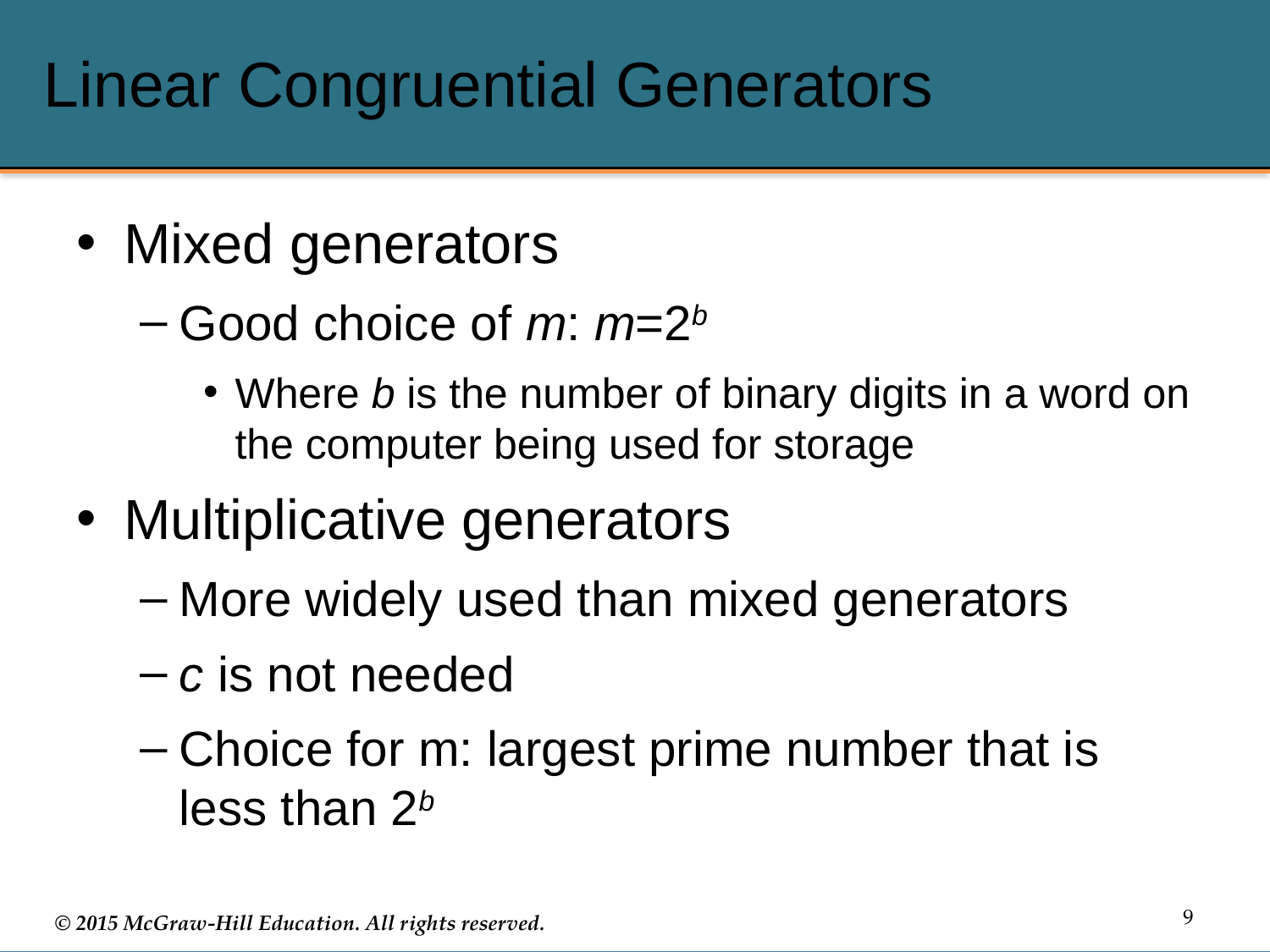

# Linear Congruential Generators
Mixed generators
Good choice of m: m=2b
Where b is the number of binary digits in a word on the computer being used for storage
Multiplicative generators
More widely used than mixed generators
c is not needed
Choice for m: largest prime number that is less than 2b
9